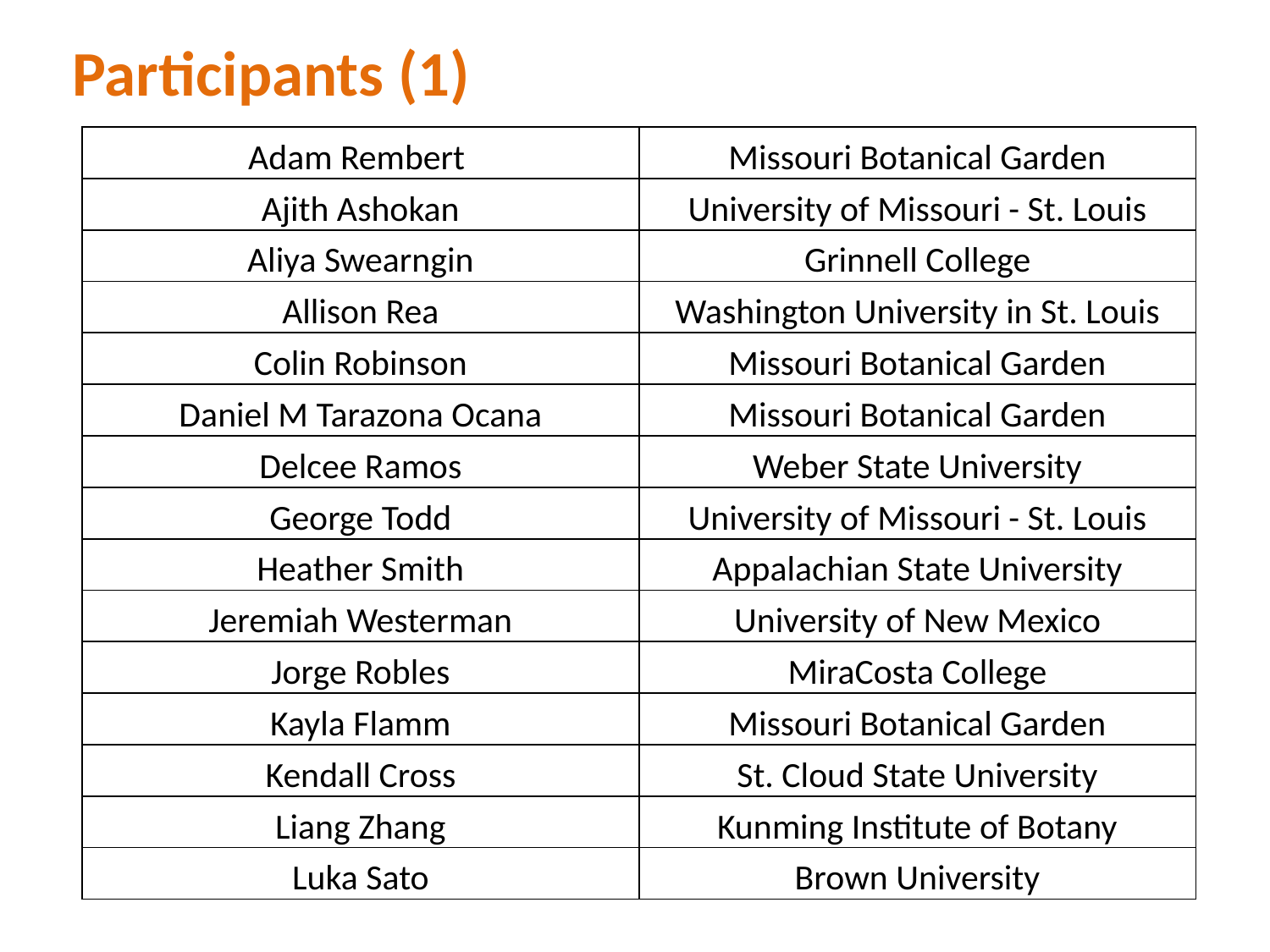

Participants (1)
| Adam Rembert | Missouri Botanical Garden |
| --- | --- |
| Ajith Ashokan | University of Missouri - St. Louis |
| Aliya Swearngin | Grinnell College |
| Allison Rea | Washington University in St. Louis |
| Colin Robinson | Missouri Botanical Garden |
| Daniel M Tarazona Ocana | Missouri Botanical Garden |
| Delcee Ramos | Weber State University |
| George Todd | University of Missouri - St. Louis |
| Heather Smith | Appalachian State University |
| Jeremiah Westerman | University of New Mexico |
| Jorge Robles | MiraCosta College |
| Kayla Flamm | Missouri Botanical Garden |
| Kendall Cross | St. Cloud State University |
| Liang Zhang | Kunming Institute of Botany |
| Luka Sato | Brown University |